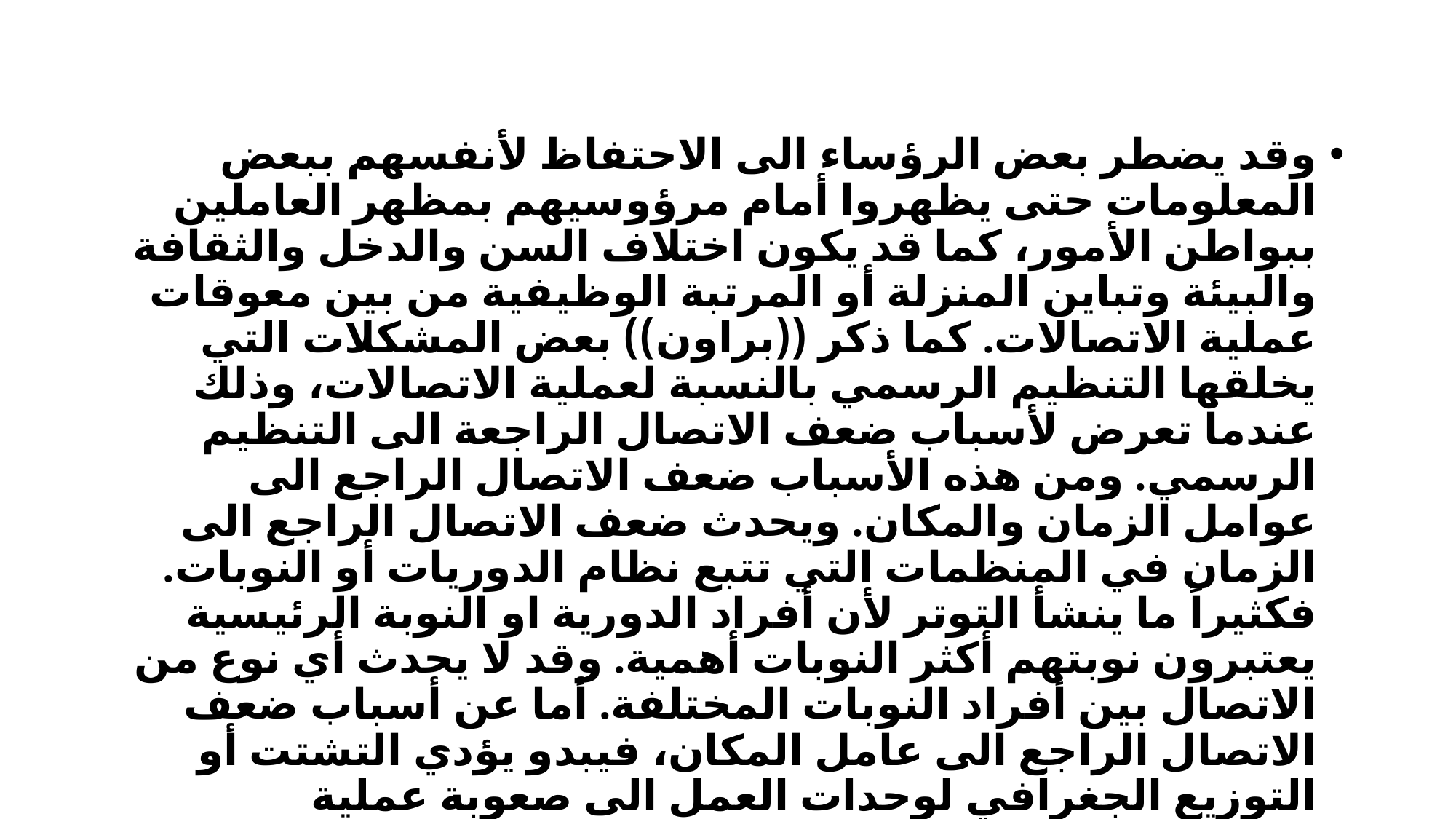

وقد يضطر بعض الرؤساء الى الاحتفاظ لأنفسهم ببعض المعلومات حتى يظهروا أمام مرؤوسيهم بمظهر العاملين ببواطن الأمور، كما قد يكون اختلاف السن والدخل والثقافة والبيئة وتباين المنزلة أو المرتبة الوظيفية من بين معوقات عملية الاتصالات. كما ذكر ((براون)) بعض المشكلات التي يخلقها التنظيم الرسمي بالنسبة لعملية الاتصالات، وذلك عندما تعرض لأسباب ضعف الاتصال الراجعة الى التنظيم الرسمي. ومن هذه الأسباب ضعف الاتصال الراجع الى عوامل الزمان والمكان. ويحدث ضعف الاتصال الراجع الى الزمان في المنظمات التي تتبع نظام الدوريات أو النوبات. فكثيراً ما ينشأ التوتر لأن أفراد الدورية او النوبة الرئيسية يعتبرون نوبتهم أكثر النوبات أهمية. وقد لا يحدث أي نوع من الاتصال بين أفراد النوبات المختلفة. أما عن أسباب ضعف الاتصال الراجع الى عامل المكان، فيبدو يؤدي التشتت أو التوزيع الجغرافي لوحدات العمل الى صعوبة عملية الاتصالات، وخاصة عندما تكون وحدات التنظيم منعزلة الى حد كبير، أو مشتتة في مناطق مختلفة.